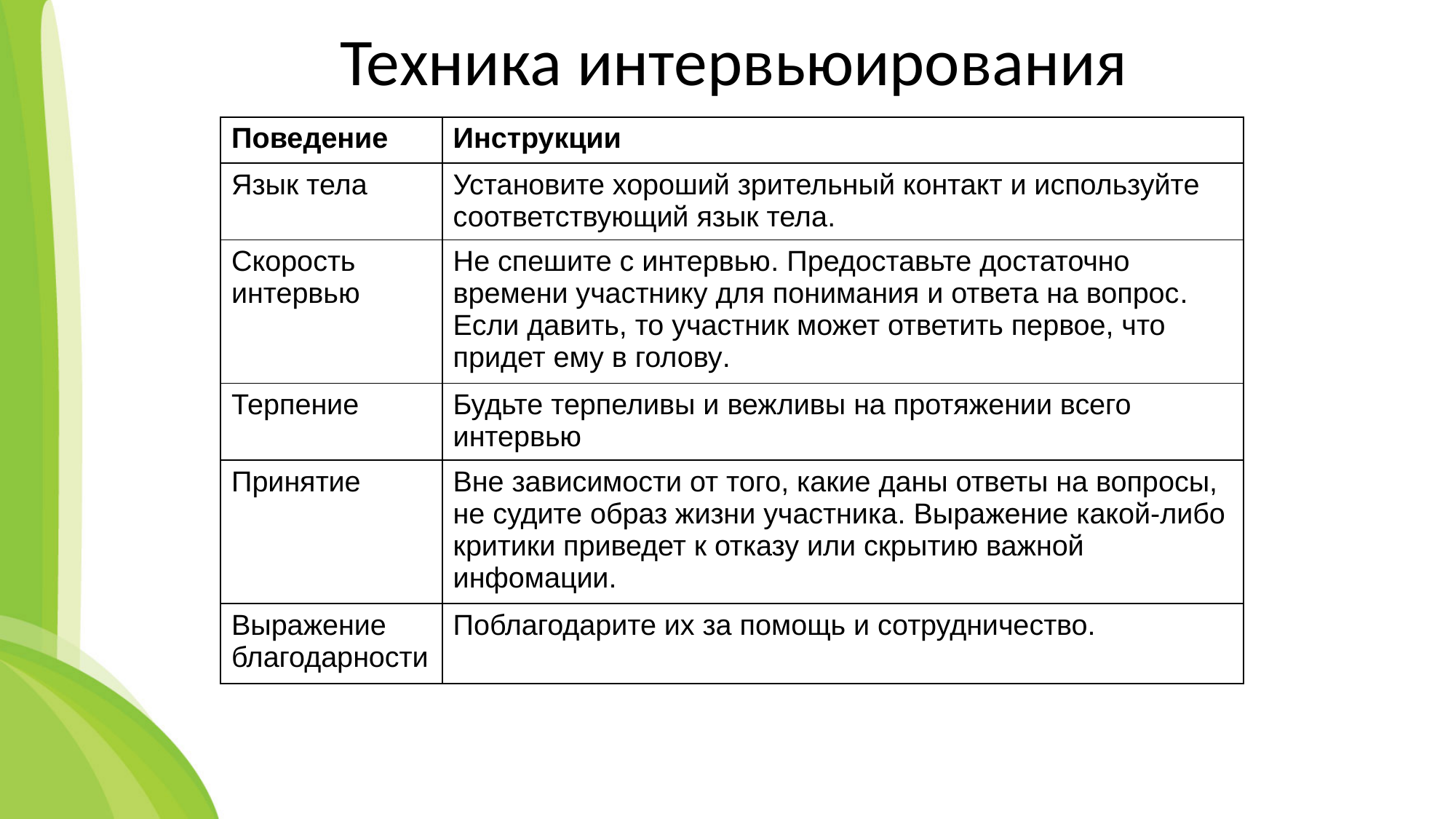

# Техника интервьюирования
| Поведение | Инструкции |
| --- | --- |
| Язык тела | Установите хороший зрительный контакт и используйте соответствующий язык тела. |
| Скорость интервью | Не спешите с интервью. Предоставьте достаточно времени участнику для понимания и ответа на вопрос. Если давить, то участник может ответить первое, что придет ему в голову. |
| Терпение | Будьте терпеливы и вежливы на протяжении всего интервью |
| Принятие | Вне зависимости от того, какие даны ответы на вопросы, не судите образ жизни участника. Выражение какой-либо критики приведет к отказу или скрытию важной инфомации. |
| Выражение благодарности | Поблагодарите их за помощь и сотрудничество. |